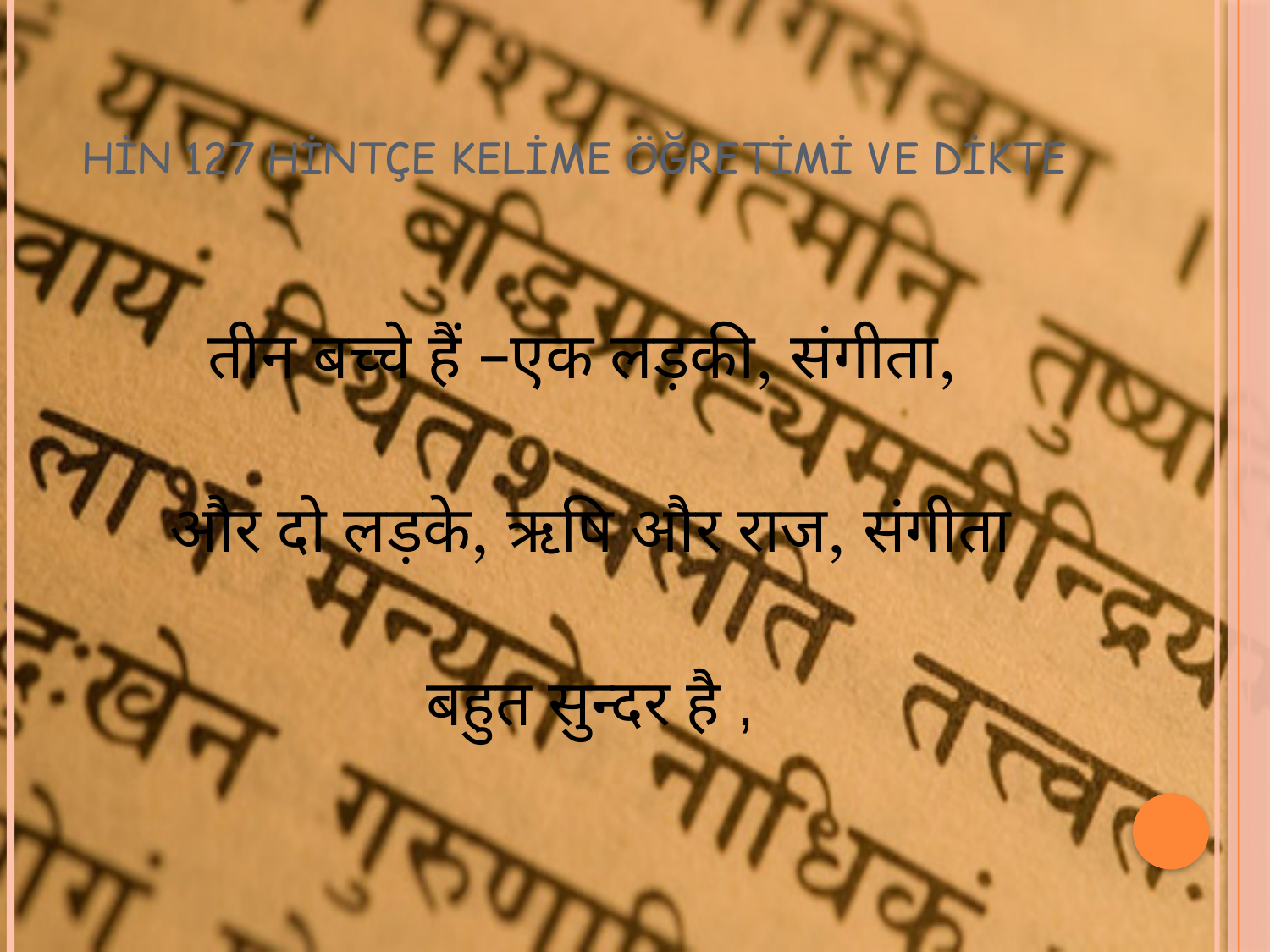

# HİN 127 HİNTÇE KELİME ÖĞRETİMİ VE DİKTE

तीन बच्चे हैं –एक लड़की, संगीता,

 और दो लड़के, ऋषि और राज, संगीता

 बहुत सुन्दर है ,